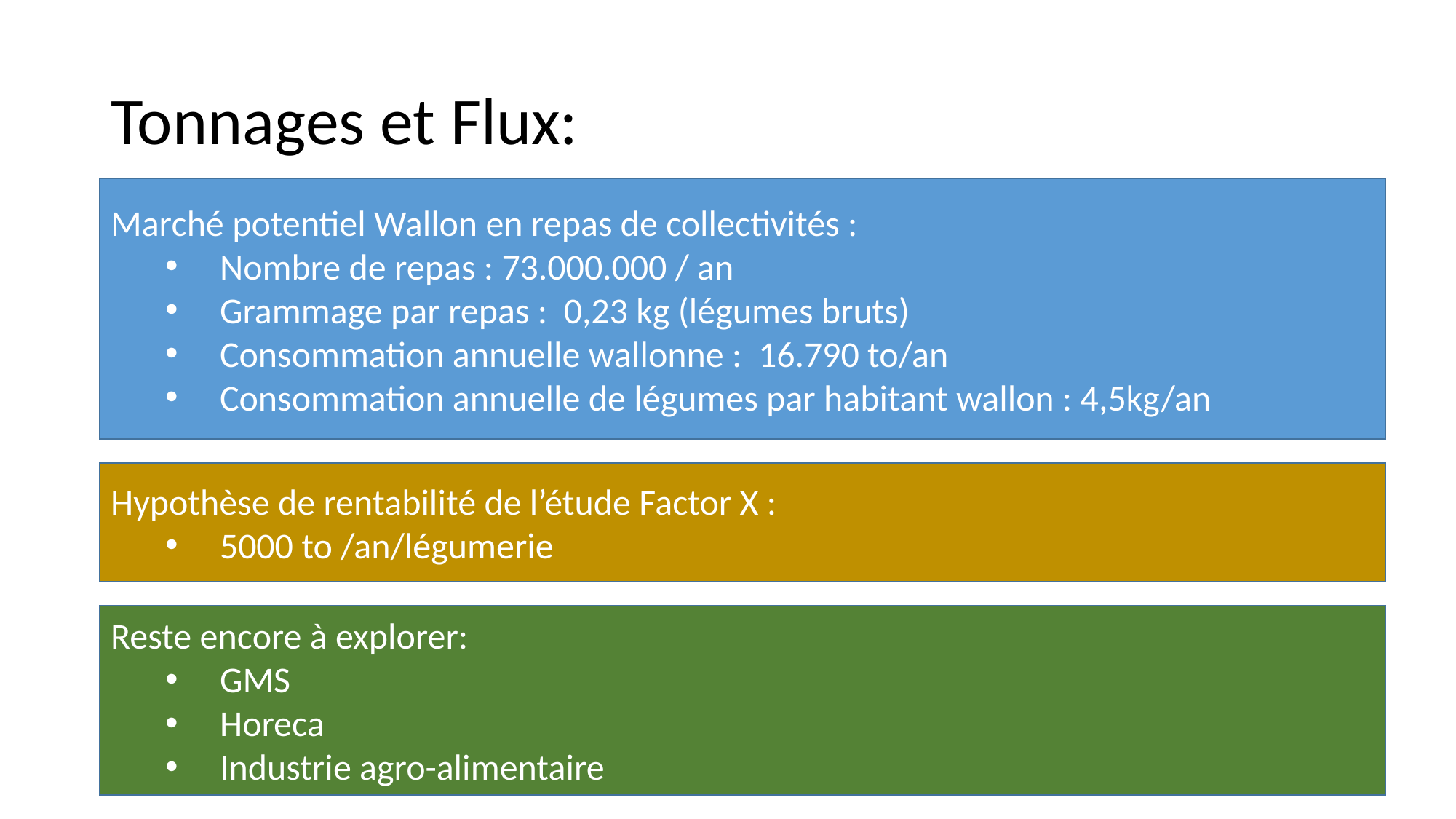

# Tonnages et Flux:
Marché potentiel Wallon en repas de collectivités :
Nombre de repas : 73.000.000 / an
Grammage par repas :  0,23 kg (légumes bruts)
Consommation annuelle wallonne :  16.790 to/an
Consommation annuelle de légumes par habitant wallon : 4,5kg/an
Hypothèse de rentabilité de l’étude Factor X :
5000 to /an/légumerie
Reste encore à explorer:
GMS
Horeca
Industrie agro-alimentaire